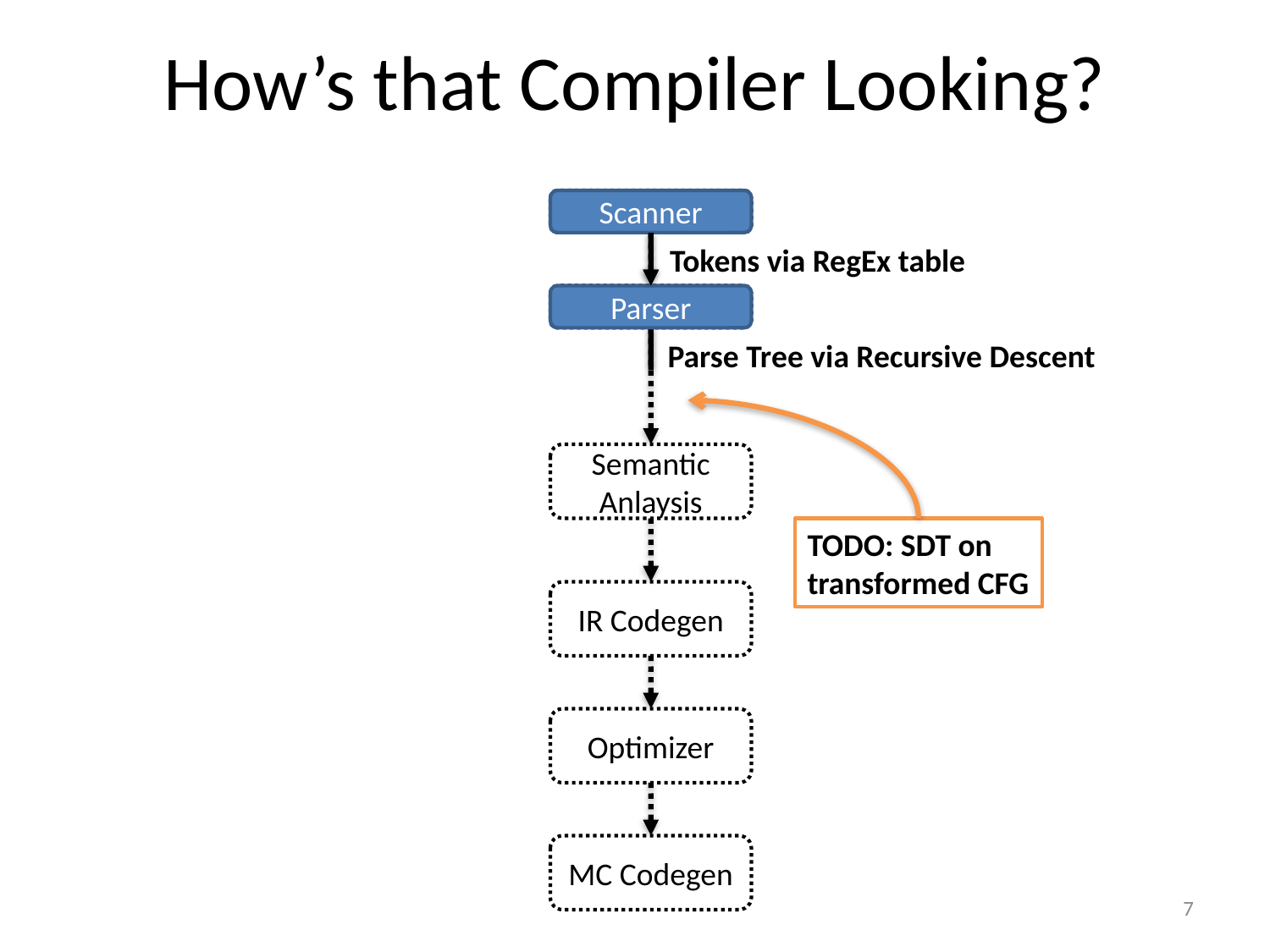

# How’s that Compiler Looking?
Scanner
Scanner

Tokens via RegEx table
Parser
Parser

Parse Tree via Recursive Descent

Semantic Anlaysis

TODO: SDT on
transformed CFG
IR Codegen

Optimizer

MC Codegen
7